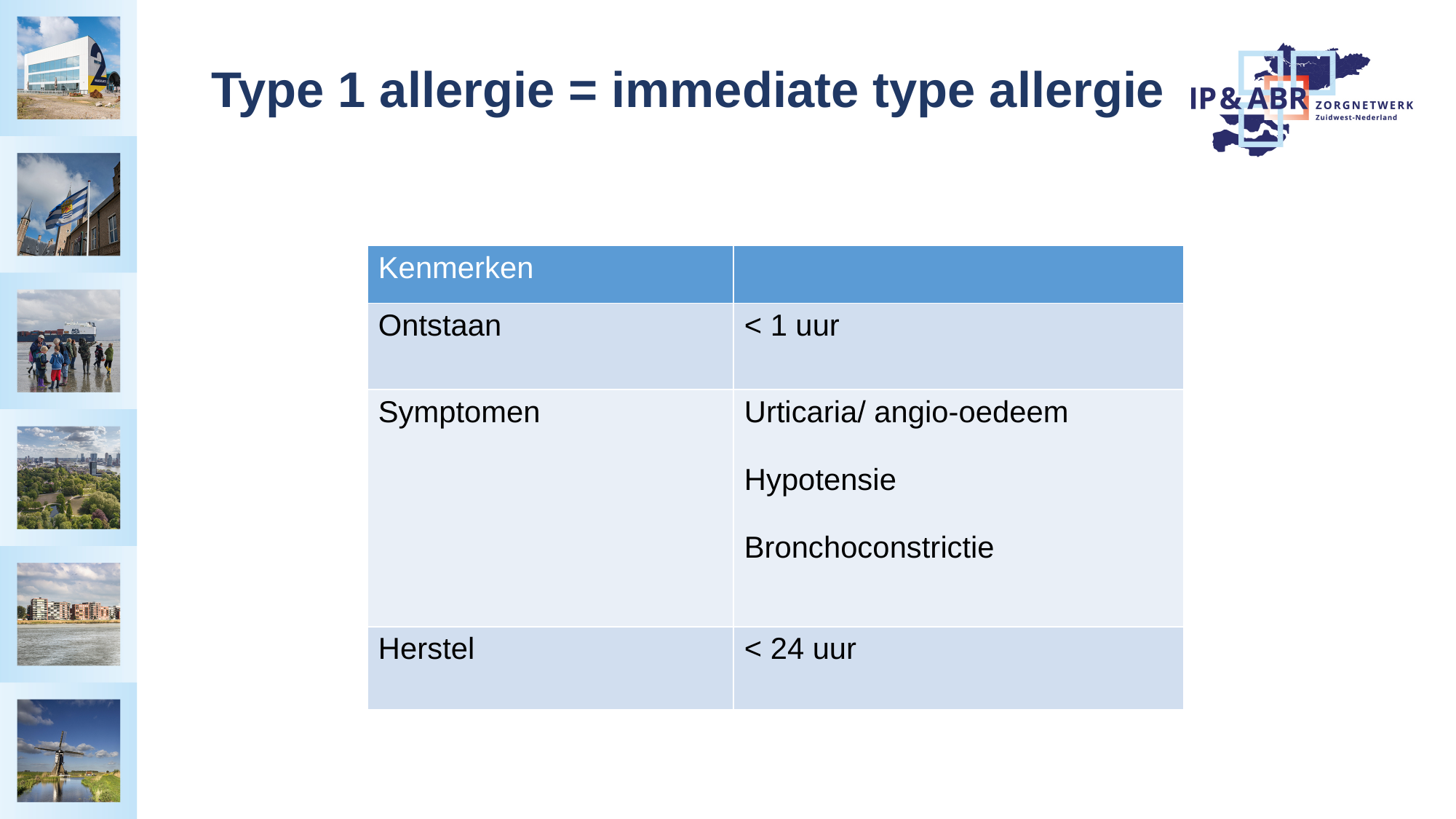

# Type 1 allergie = immediate type allergie

| Kenmerken |  |
| --- | --- |
| Ontstaan | < 1 uur |
| Symptomen | Urticaria/ angio-oedeem Hypotensie Bronchoconstrictie |
| Herstel | < 24 uur |